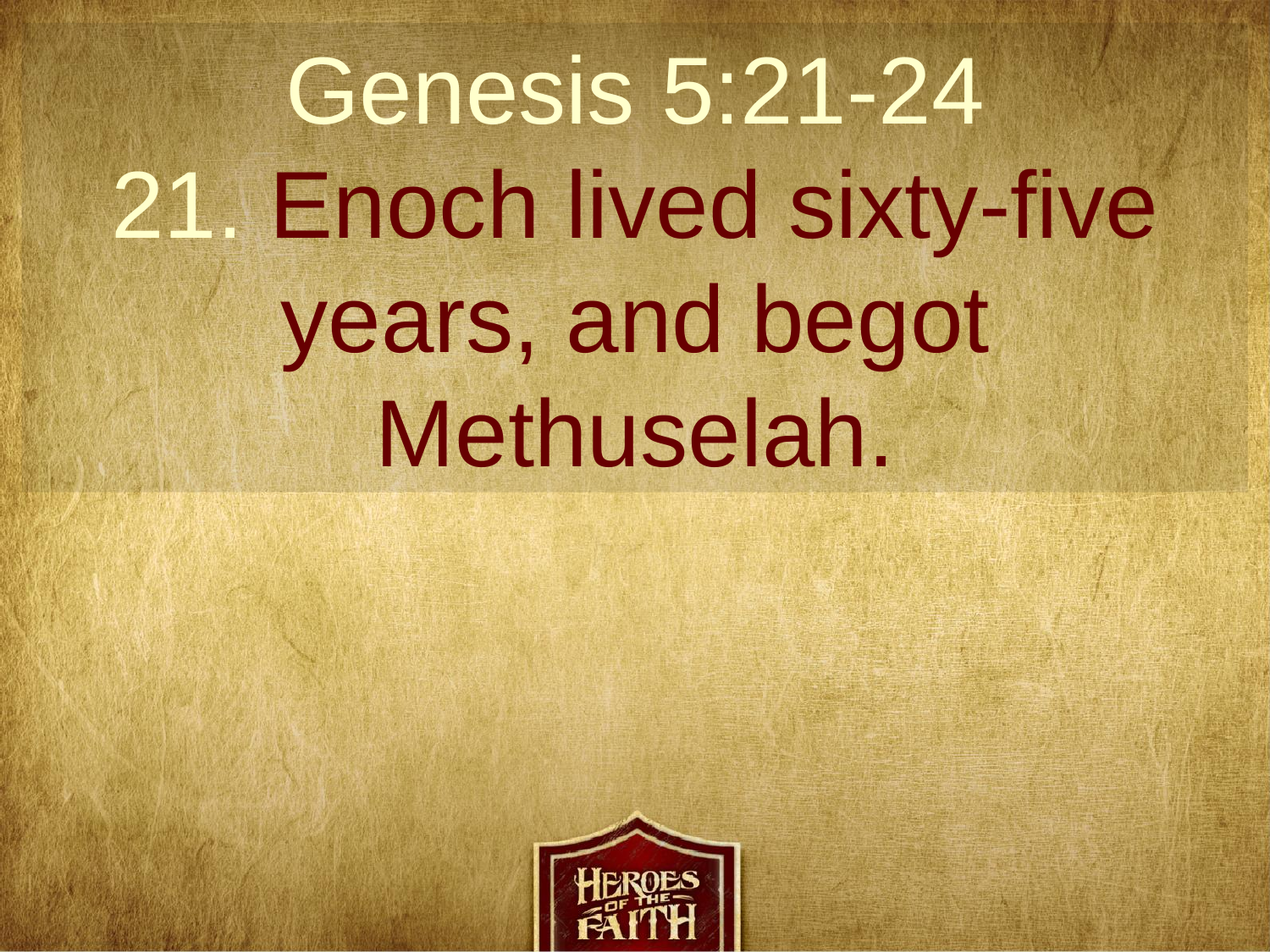

Genesis 5:21-24
21. Enoch lived sixty-five years, and begot Methuselah.